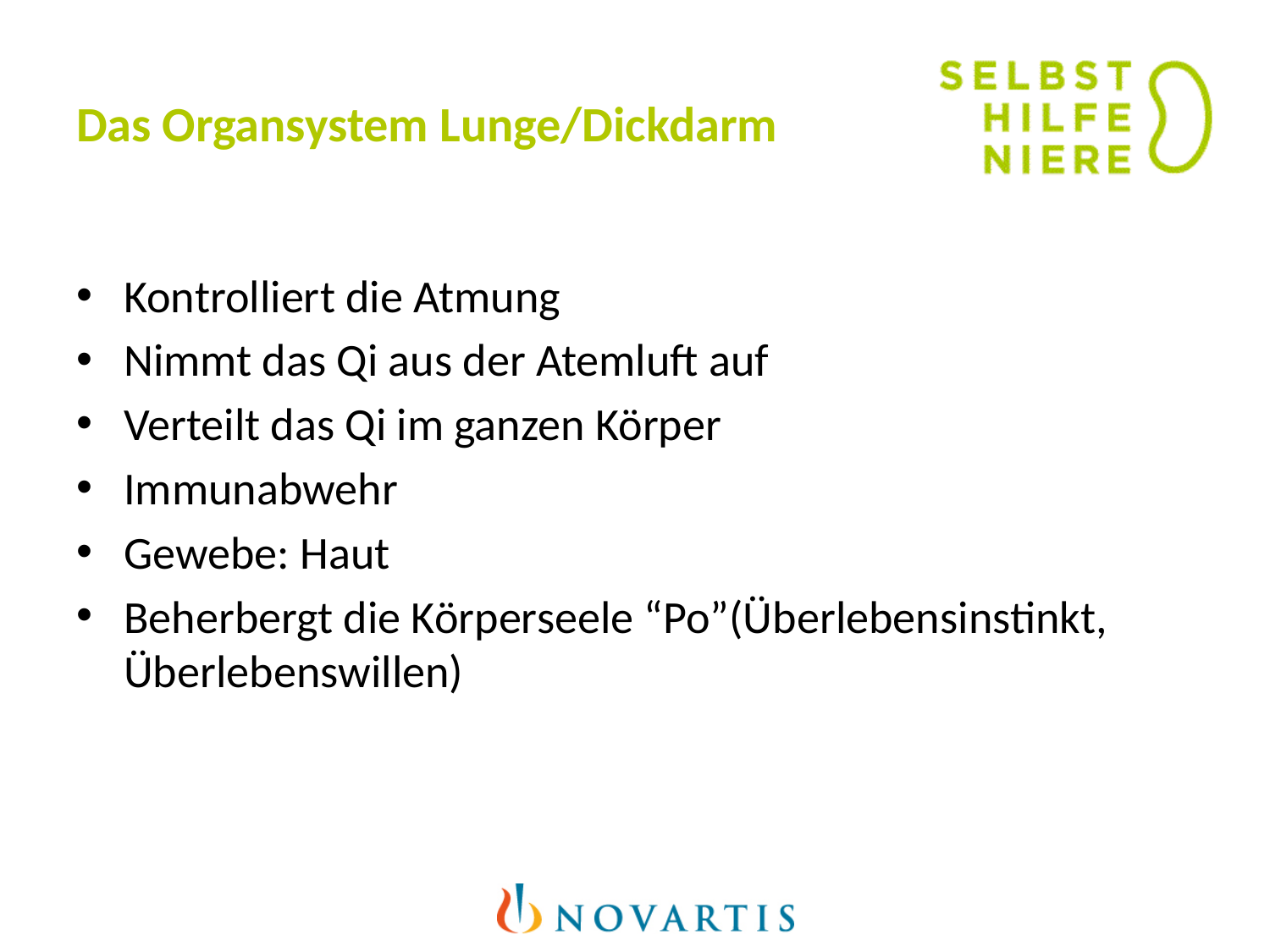

# Das Organsystem Lunge/Dickdarm
Kontrolliert die Atmung
Nimmt das Qi aus der Atemluft auf
Verteilt das Qi im ganzen Körper
Immunabwehr
Gewebe: Haut
Beherbergt die Körperseele “Po”(Überlebensinstinkt, Überlebenswillen)